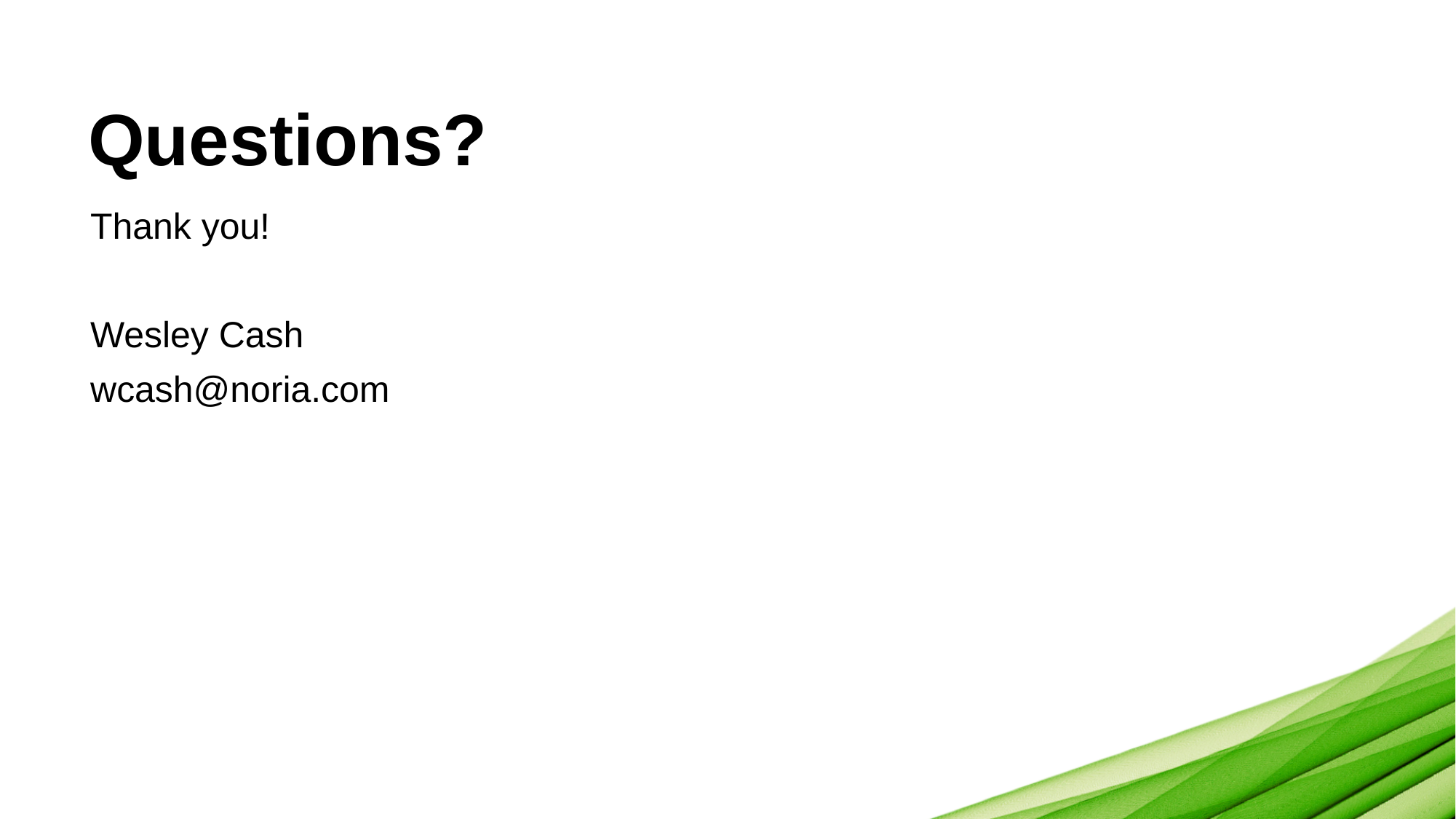

# Questions?
Thank you!

Wesley Cash
wcash@noria.com